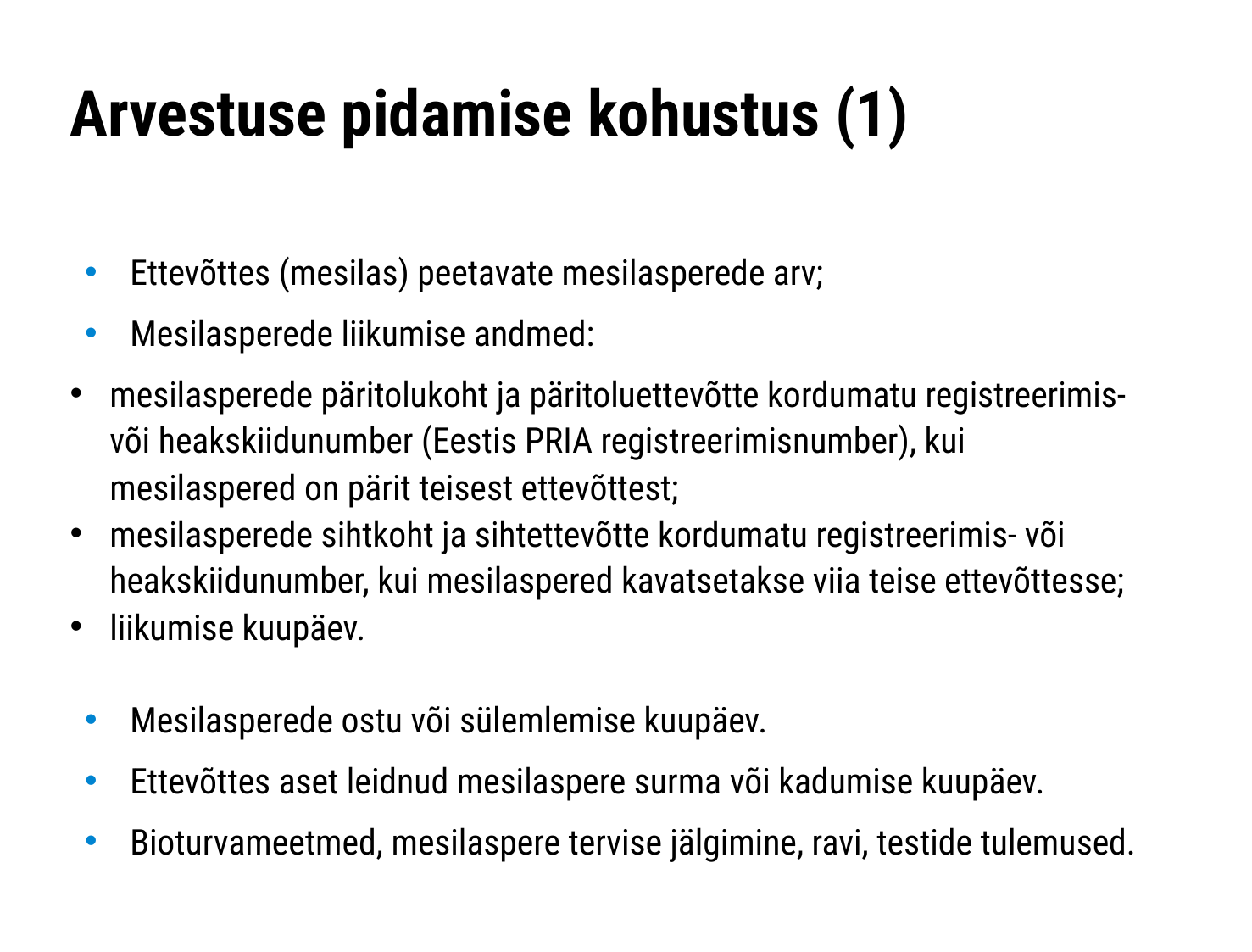

# Arvestuse pidamise kohustus (1)
Ettevõttes (mesilas) peetavate mesilasperede arv;
Mesilasperede liikumise andmed:
mesilasperede päritolukoht ja päritoluettevõtte kordumatu registreerimis- või heakskiidunumber (Eestis PRIA registreerimisnumber), kui mesilaspered on pärit teisest ettevõttest;
mesilasperede sihtkoht ja sihtettevõtte kordumatu registreerimis- või heakskiidunumber, kui mesilaspered kavatsetakse viia teise ettevõttesse;
liikumise kuupäev.

Mesilasperede ostu või sülemlemise kuupäev.
Ettevõttes aset leidnud mesilaspere surma või kadumise kuupäev.
Bioturvameetmed, mesilaspere tervise jälgimine, ravi, testide tulemused.